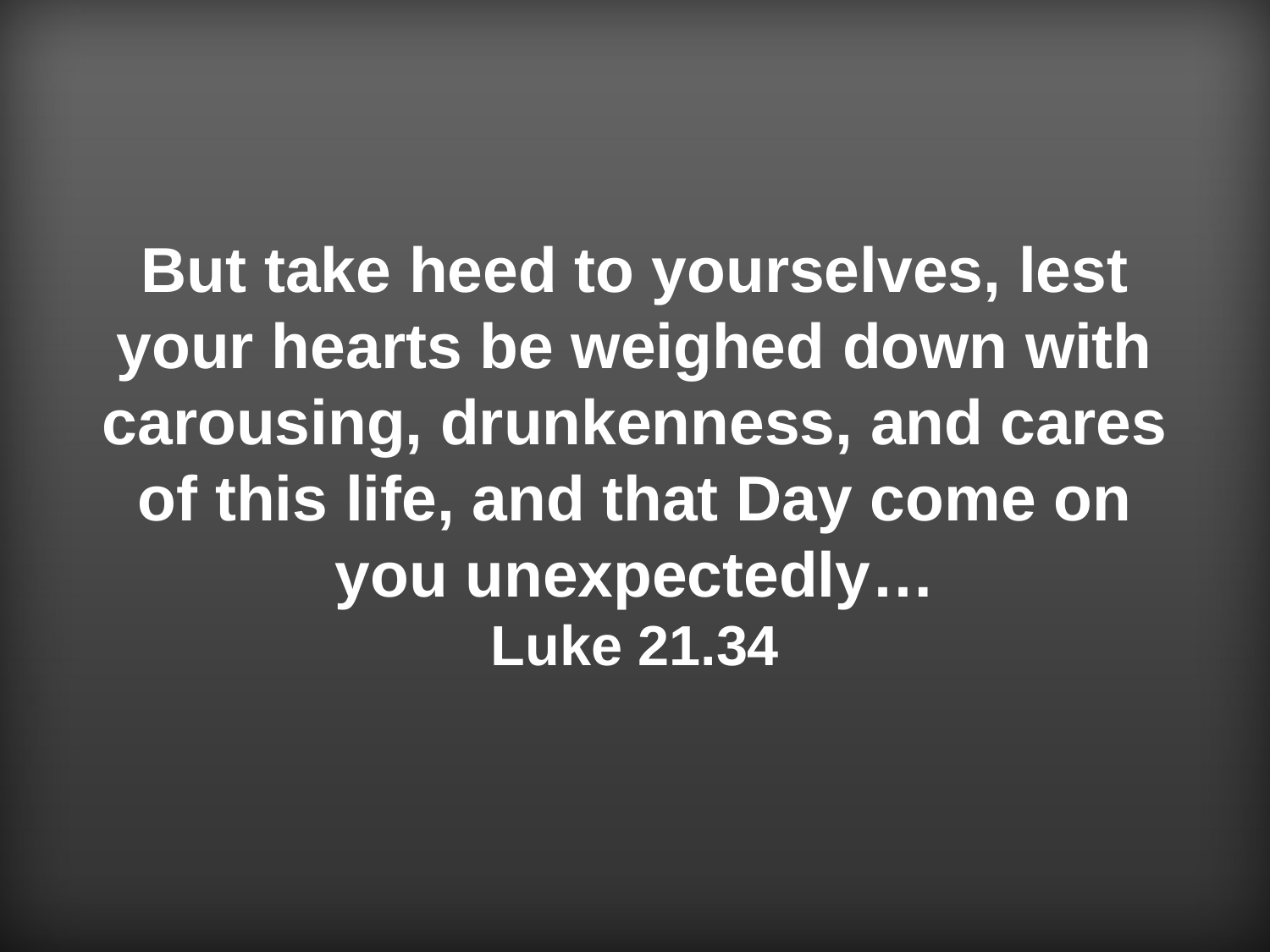

But take heed to yourselves, lest your hearts be weighed down with carousing, drunkenness, and cares of this life, and that Day come on you unexpectedly…
Luke 21.34